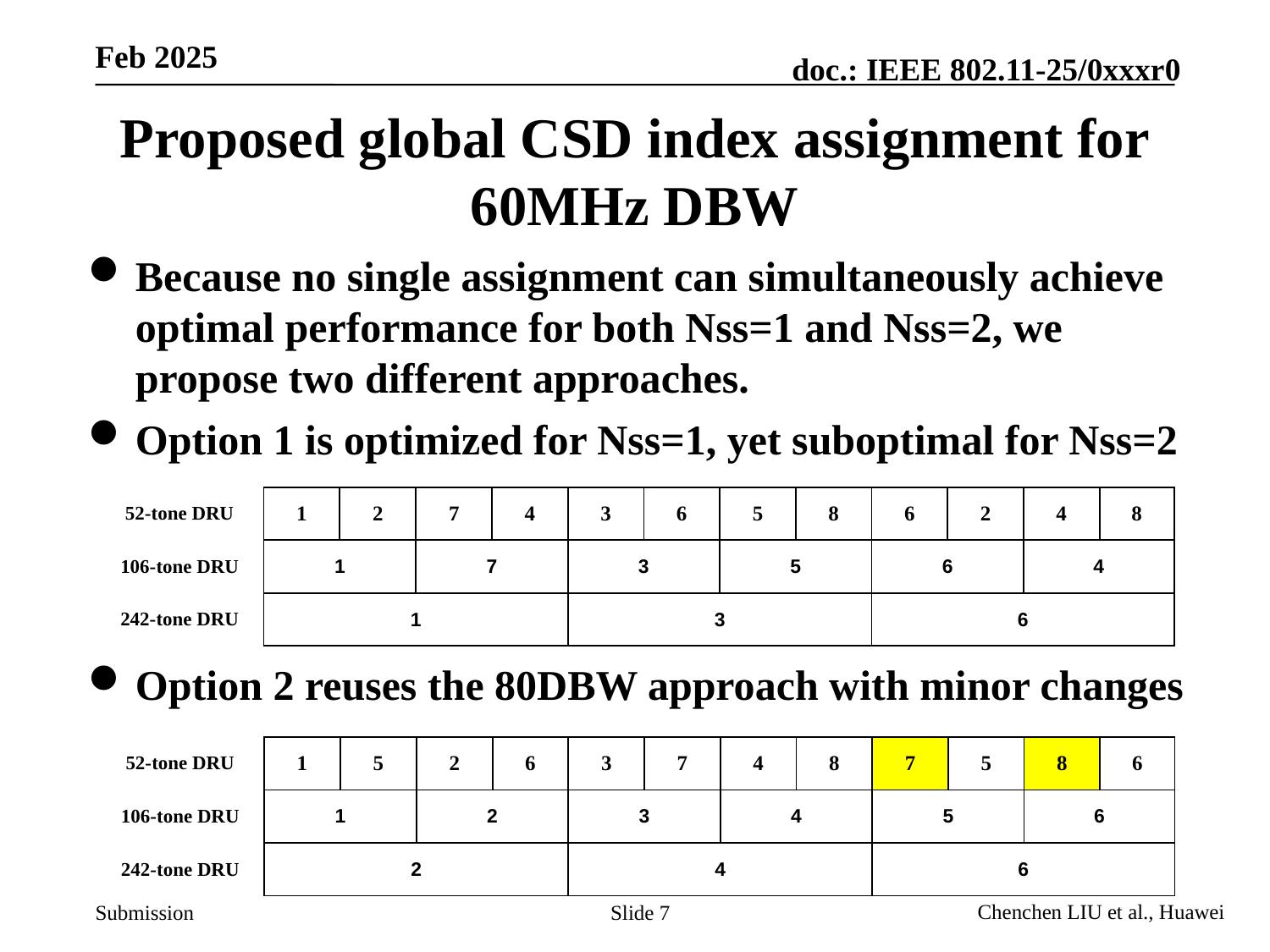

# Proposed global CSD index assignment for 60MHz DBW
Because no single assignment can simultaneously achieve optimal performance for both Nss=1 and Nss=2, we propose two different approaches.
Option 1 is optimized for Nss=1, yet suboptimal for Nss=2

Option 2 reuses the 80DBW approach with minor changes

| 52-tone DRU | 1 | 2 | 7 | 4 | 3 | 6 | 5 | 8 | 6 | 2 | 4 | 8 |
| --- | --- | --- | --- | --- | --- | --- | --- | --- | --- | --- | --- | --- |
| 106-tone DRU | 1 |  | 7 |  | 3 |  | 5 |  | 6 |  | 4 |  |
| 242-tone DRU | 1 |  |  |  | 3 |  |  |  | 6 |  |  |  |
| 52-tone DRU | 1 | 5 | 2 | 6 | 3 | 7 | 4 | 8 | 7 | 5 | 8 | 6 |
| --- | --- | --- | --- | --- | --- | --- | --- | --- | --- | --- | --- | --- |
| 106-tone DRU | 1 |  | 2 |  | 3 |  | 4 |  | 5 |  | 6 |  |
| 242-tone DRU | 2 |  |  |  | 4 |  |  |  | 6 |  |  |  |
Slide 7